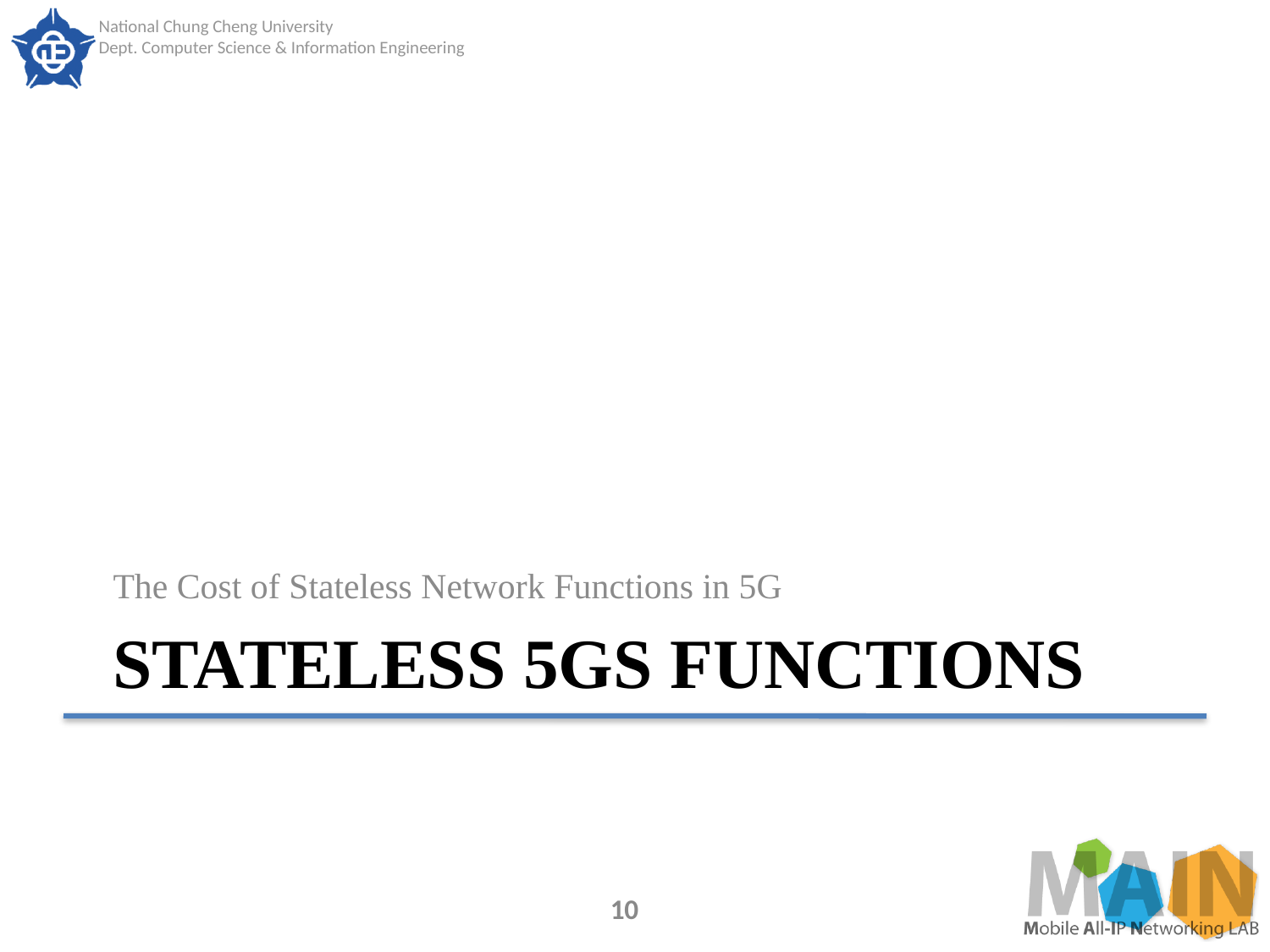

The Cost of Stateless Network Functions in 5G
# STATELESS 5GS FUNCTIONS
10